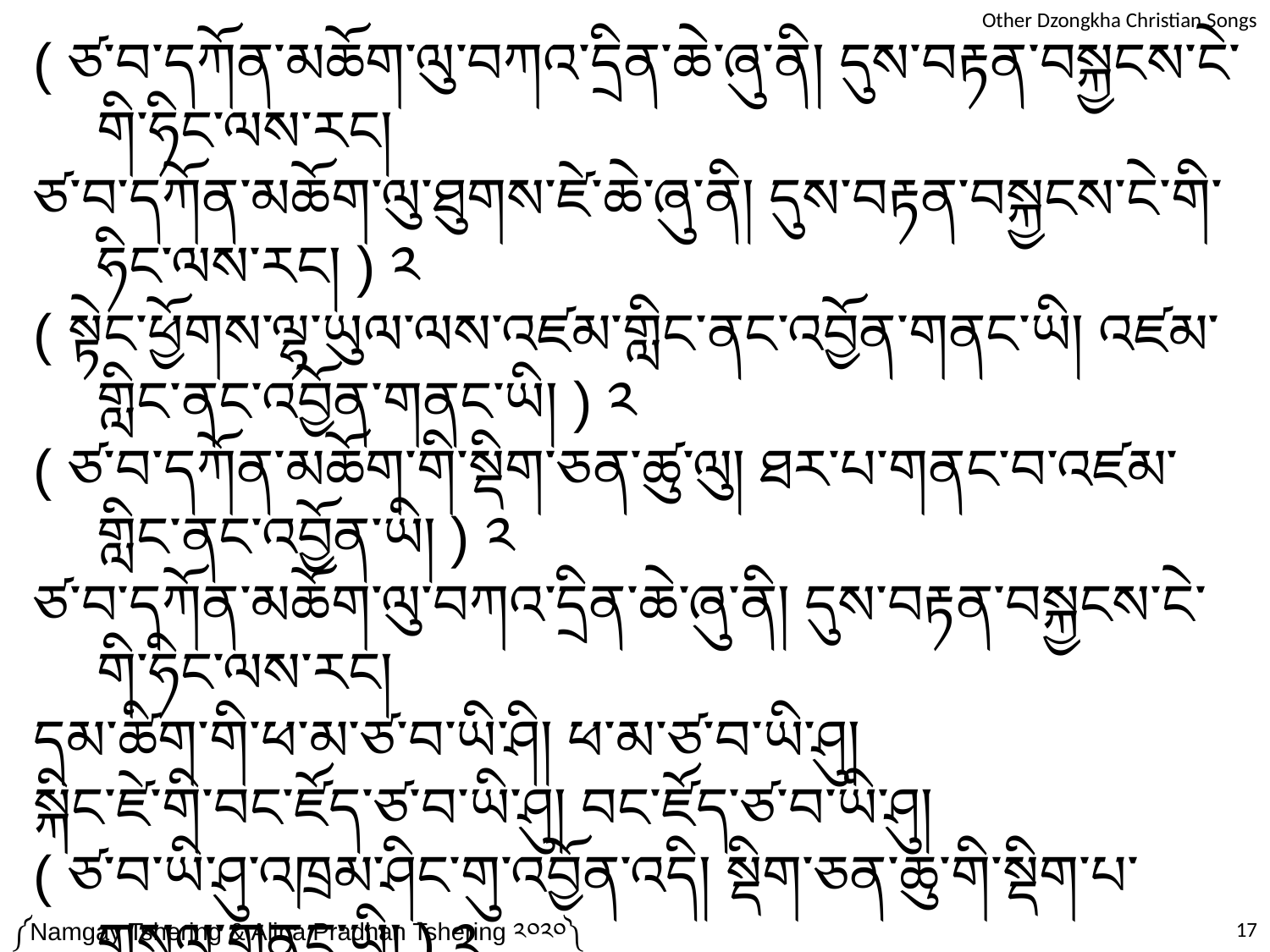

( ཙ་བ་དཀོན་མཆོག་ལུ་བཀའ་དྲིན་ཆེ་ཞུ་ནི། དུས་བརྟན་བསྐྱངས་ངེ་གི་ཧིང་ལས་རང།
ཙ་བ་དཀོན་མཆོག་ལུ་ཐུགས་ཛེ་ཆེ་ཞུ་ནི། དུས་བརྟན་བསྐྱངས་ངེ་གི་ཧིང་ལས་རང། ) ༢
( སྟེང་ཕྱོགས་ལྷ་ཡུལ་ལས་འཛམ་གླིང་ནང་འབྱོན་གནང་ཡི། འཛམ་གླིང་ནང་འབྱོན་གནང་ཡི། ) ༢
( ཙ་བ་དཀོན་མཆོག་གི་སྡིག་ཅན་ཚུ་ལུ། ཐར་པ་གནང་བ་འཛམ་གླིང་ནང་འབྱོན་ཡི། ) ༢
ཙ་བ་དཀོན་མཆོག་ལུ་བཀའ་དྲིན་ཆེ་ཞུ་ནི། དུས་བརྟན་བསྐྱངས་ངེ་གི་ཧིང་ལས་རང།
དམ་ཚིག་གི་ཕ་མ་ཙ་བ་ཡི་ཤི། ཕ་མ་ཙ་བ་ཡི་ཤུ།
སྐིང་ཛེ་གི་བང་ཛོད་ཙ་བ་ཡི་ཤུ། བང་ཛོད་ཙ་བ་ཡི་ཤུ།
( ཙ་བ་ཡི་ཤུ་འཁྲམ་ཤིང་གུ་འབྱོན་འདི། སྡིག་ཅན་ཆུ་གི་སྡིག་པ་གསལ་གནང་ཡི། ) ༢
( ཙ་བ་དཀོན་མཆོག་ལུ་བཀའ་དྲིན་ཆེ་ཞུ་ནི། དུས་བརྟན་བསྐྱངས་ངེ་གི་ཧིང་ལས་རང།
ཙ་བ་དཀོན་མཆོག་ལུ་ཐུགས་ཛེ་ཆེ་ཞུ་ནི། དུས་བརྟན་བསྐྱངས་ངེ་གི་ཧིང་ལས་རང། ) ༢
༼Namgay Tshering & Alina Pradhan Tshering ༢༠༢༠༽
17